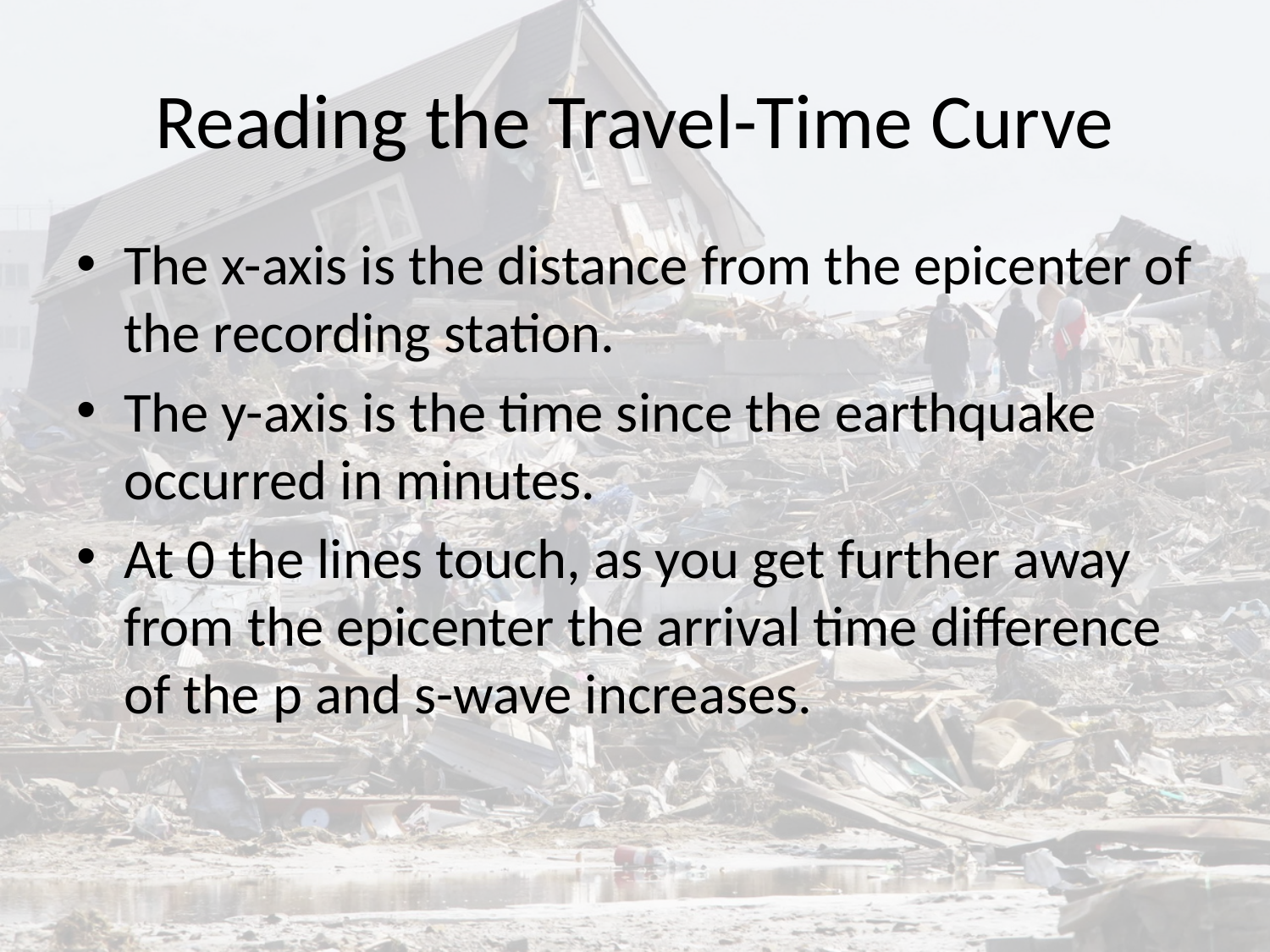

# Reading the Travel-Time Curve
The x-axis is the distance from the epicenter of the recording station.
The y-axis is the time since the earthquake occurred in minutes.
At 0 the lines touch, as you get further away from the epicenter the arrival time difference of the p and s-wave increases.